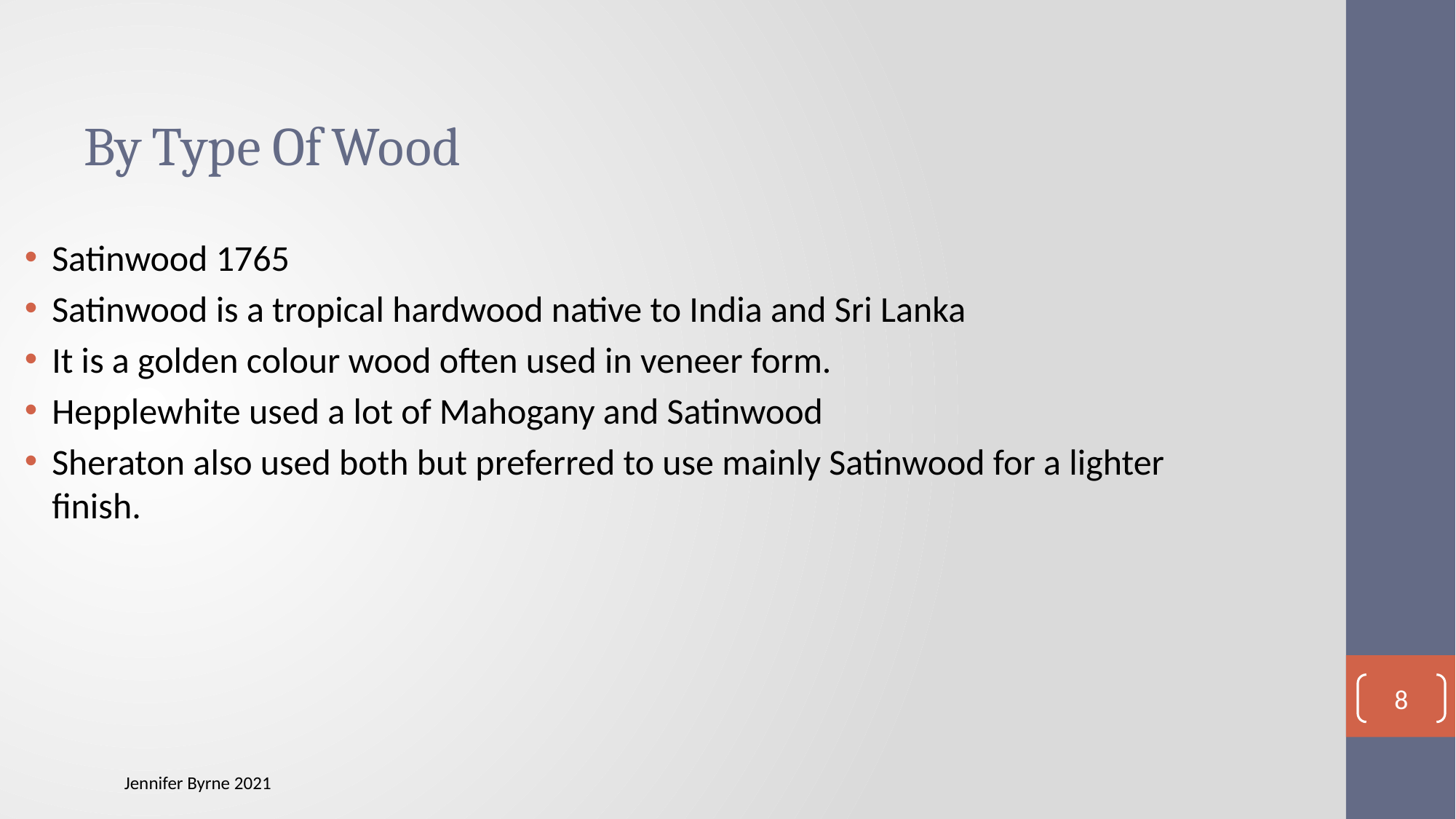

# By Type Of Wood
Satinwood 1765
Satinwood is a tropical hardwood native to India and Sri Lanka
It is a golden colour wood often used in veneer form.
Hepplewhite used a lot of Mahogany and Satinwood
Sheraton also used both but preferred to use mainly Satinwood for a lighter finish.
8
Jennifer Byrne 2021